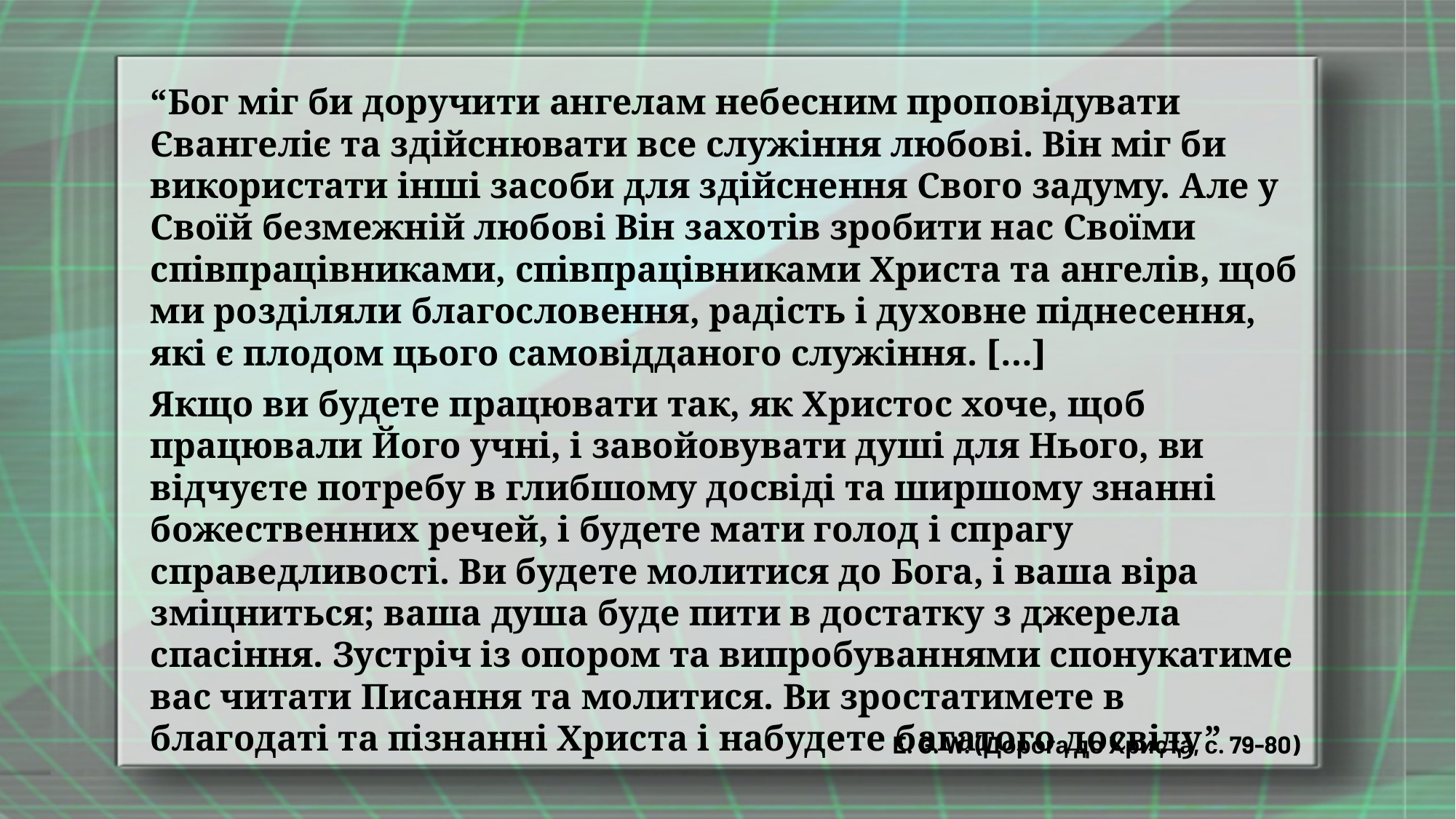

“Бог міг би доручити ангелам небесним проповідувати Євангеліє та здійснювати все служіння любові. Він міг би використати інші засоби для здійснення Свого задуму. Але у Своїй безмежній любові Він захотів зробити нас Своїми співпрацівниками, співпрацівниками Христа та ангелів, щоб ми розділяли благословення, радість і духовне піднесення, які є плодом цього самовідданого служіння. […]
Якщо ви будете працювати так, як Христос хоче, щоб працювали Його учні, і завойовувати душі для Нього, ви відчуєте потребу в глибшому досвіді та ширшому знанні божественних речей, і будете мати голод і спрагу справедливості. Ви будете молитися до Бога, і ваша віра зміцниться; ваша душа буде пити в достатку з джерела спасіння. Зустріч із опором та випробуваннями спонукатиме вас читати Писання та молитися. Ви зростатимете в благодаті та пізнанні Христа і набудете багатого досвіду”
E. G. W. (Дорога до Христа, с. 79-80)